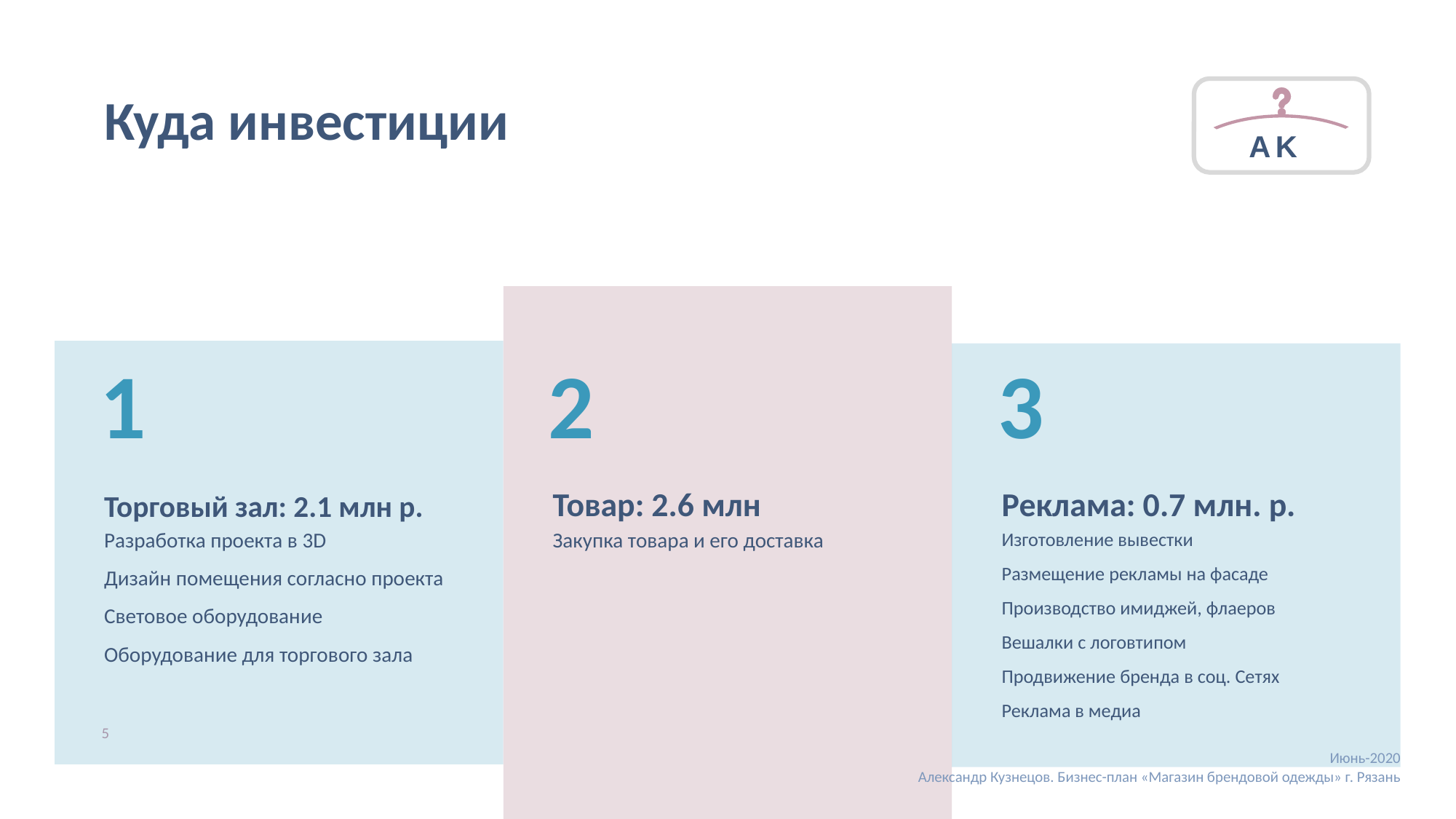

AK

# Куда инвестиции
1
2
3
Торговый зал: 2.1 млн р.
Товар: 2.6 млн
Реклама: 0.7 млн. р.
Разработка проекта в 3D
Дизайн помещения согласно проекта
Световое оборудование
Оборудование для торгового зала
Закупка товара и его доставка
Изготовление вывестки
Размещение рекламы на фасаде
Производство имиджей, флаеров
Вешалки с логовтипом
Продвижение бренда в соц. Сетях
Реклама в медиа
5
Июнь-2020
Александр Кузнецов. Бизнес-план «Магазин брендовой одежды» г. Рязань